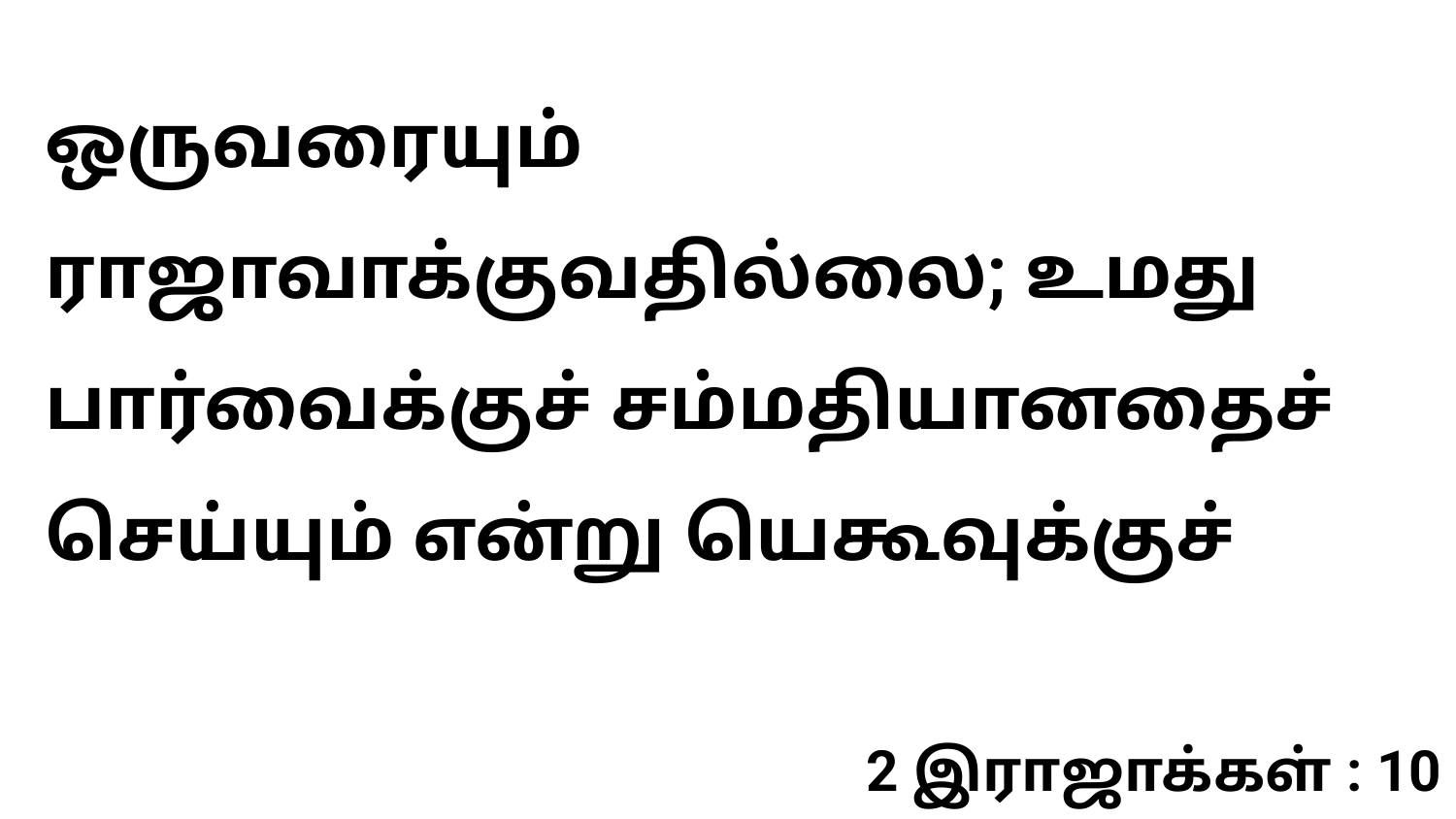

ஒருவரையும் ராஜாவாக்குவதில்லை; உமது பார்வைக்குச் சம்மதியானதைச் செய்யும் என்று யெகூவுக்குச்
2 இராஜாக்கள் : 10